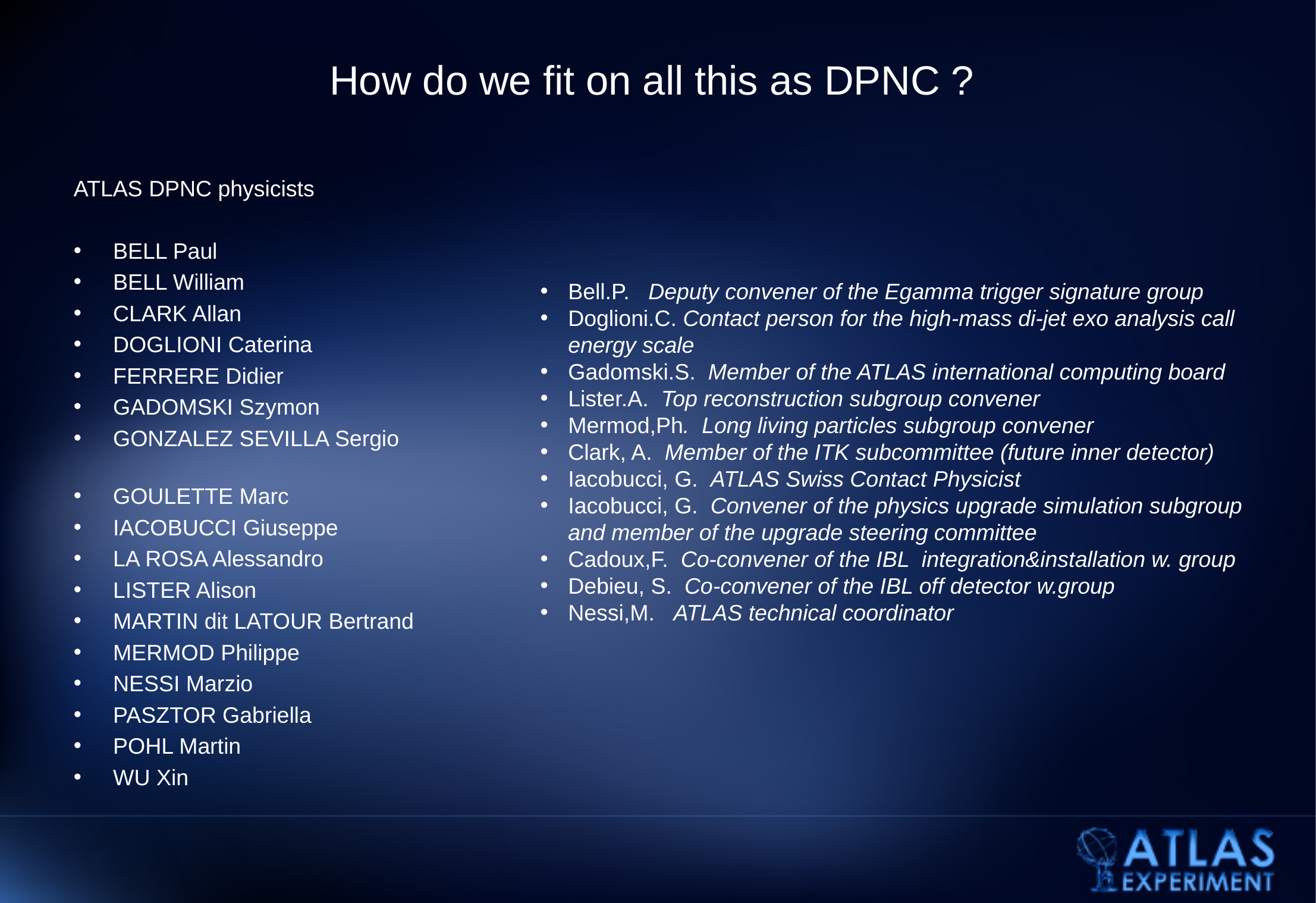

# How do we fit on all this as DPNC ?
ATLAS DPNC physicists

BELL Paul
BELL William
CLARK Allan
DOGLIONI Caterina
FERRERE Didier
GADOMSKI Szymon
GONZALEZ SEVILLA Sergio
GOULETTE Marc
IACOBUCCI Giuseppe
LA ROSA Alessandro
LISTER Alison
MARTIN dit LATOUR Bertrand
MERMOD Philippe
NESSI Marzio
PASZTOR Gabriella
POHL Martin
WU Xin

Bell.P.   Deputy convener of the Egamma trigger signature group
Doglioni.C. Contact person for the high-mass di-jet exo analysis call energy scale
Gadomski.S.  Member of the ATLAS international computing board
Lister.A.  Top reconstruction subgroup convener
Mermod,Ph.  Long living particles subgroup convener
Clark, A.  Member of the ITK subcommittee (future inner detector)
Iacobucci, G.  ATLAS Swiss Contact Physicist
Iacobucci, G.  Convener of the physics upgrade simulation subgroup and member of the upgrade steering committee
Cadoux,F.  Co-convener of the IBL  integration&installation w. group
Debieu, S.  Co-convener of the IBL off detector w.group
Nessi,M.   ATLAS technical coordinator